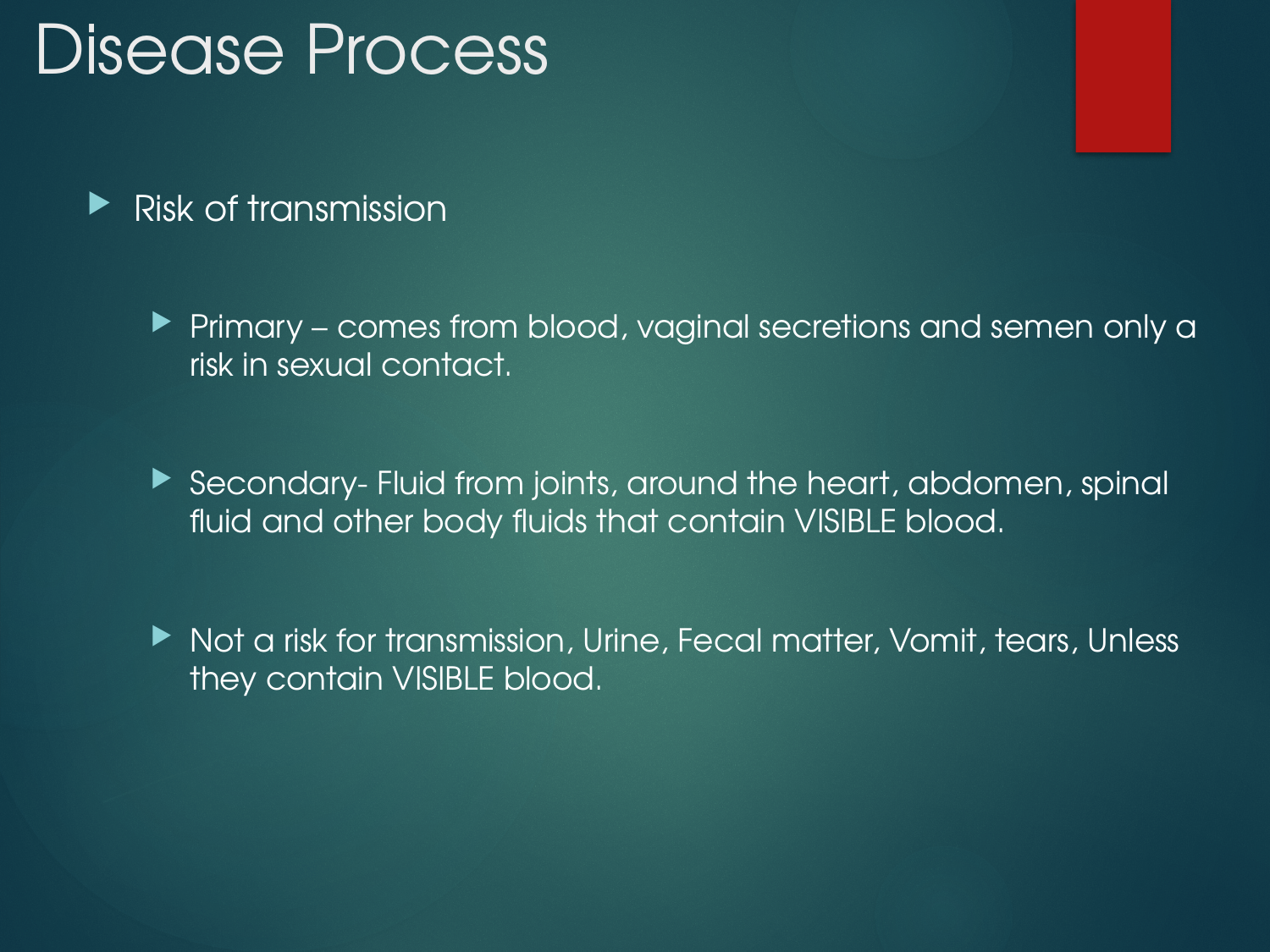

# Disease Process
Risk of transmission

Primary – comes from blood, vaginal secretions and semen only a risk in sexual contact.

Secondary- Fluid from joints, around the heart, abdomen, spinal fluid and other body fluids that contain VISIBLE blood.

Not a risk for transmission, Urine, Fecal matter, Vomit, tears, Unless they contain VISIBLE blood.